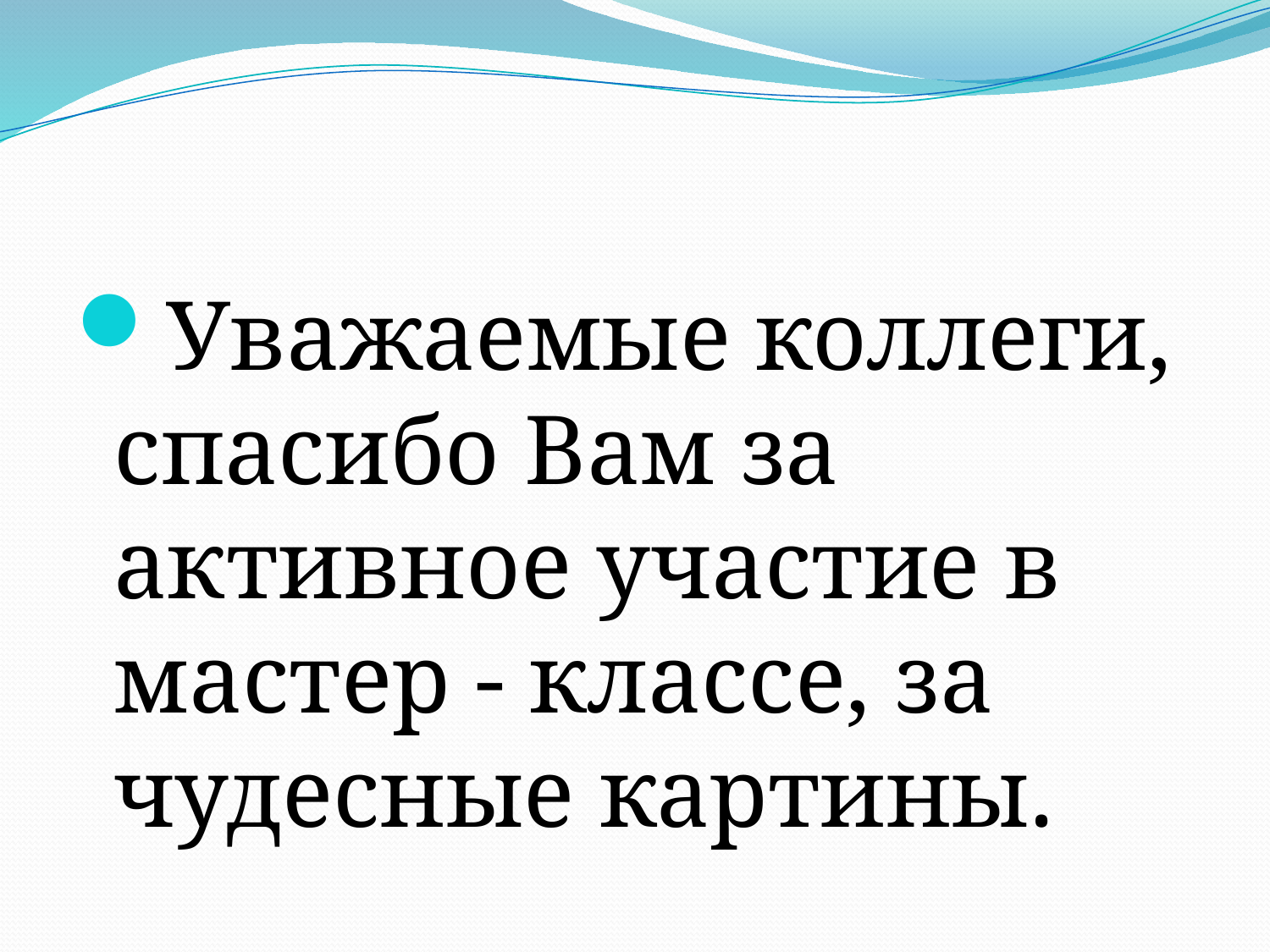

#
Уважаемые коллеги, спасибо Вам за активное участие в мастер - классе, за чудесные картины.